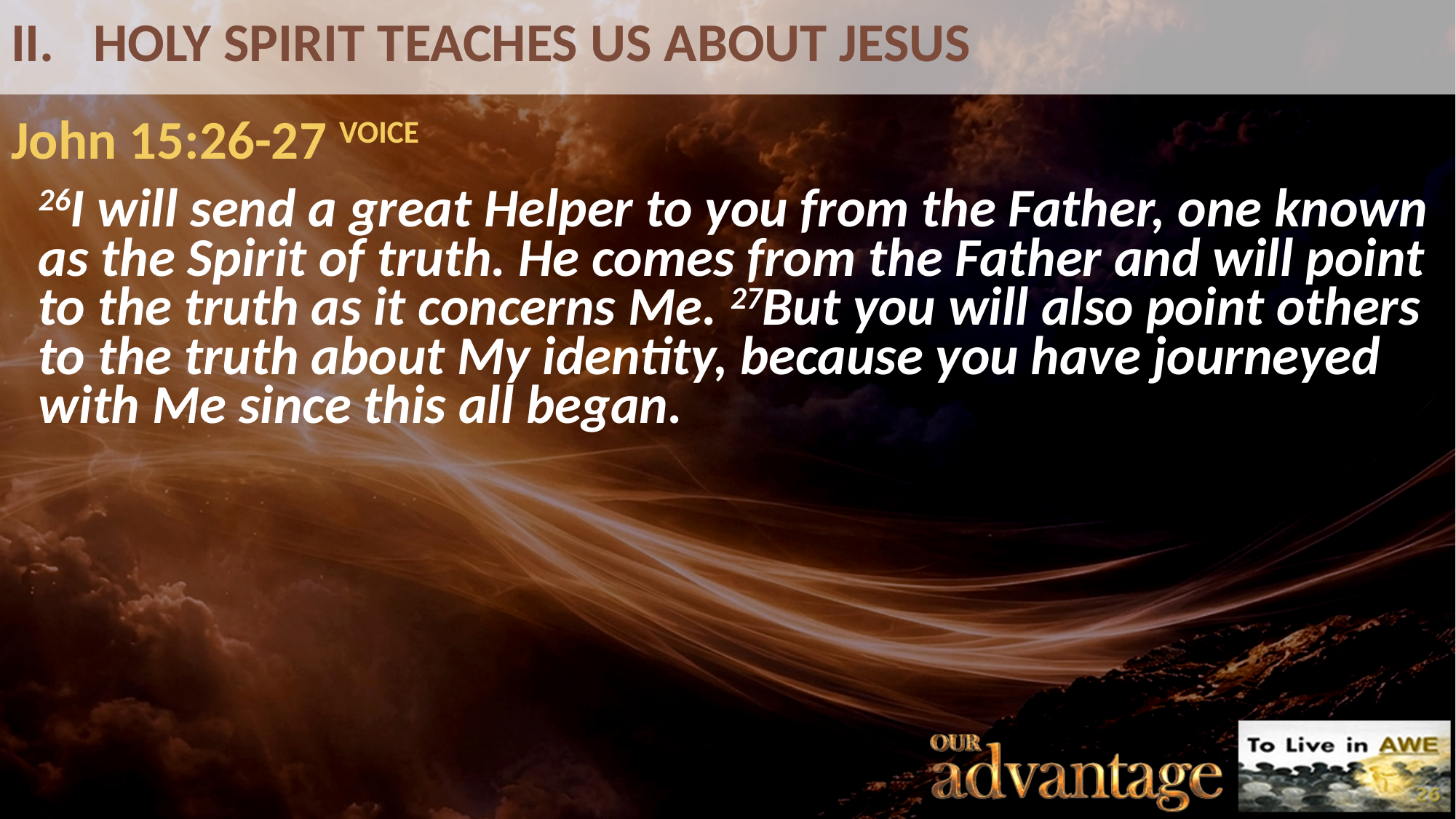

# II.	HOLY SPIRIT TEACHES US ABOUT JESUS
John 15:26-27 VOICE
26I will send a great Helper to you from the Father, one known as the Spirit of truth. He comes from the Father and will point to the truth as it concerns Me. 27But you will also point others to the truth about My identity, because you have journeyed with Me since this all began.